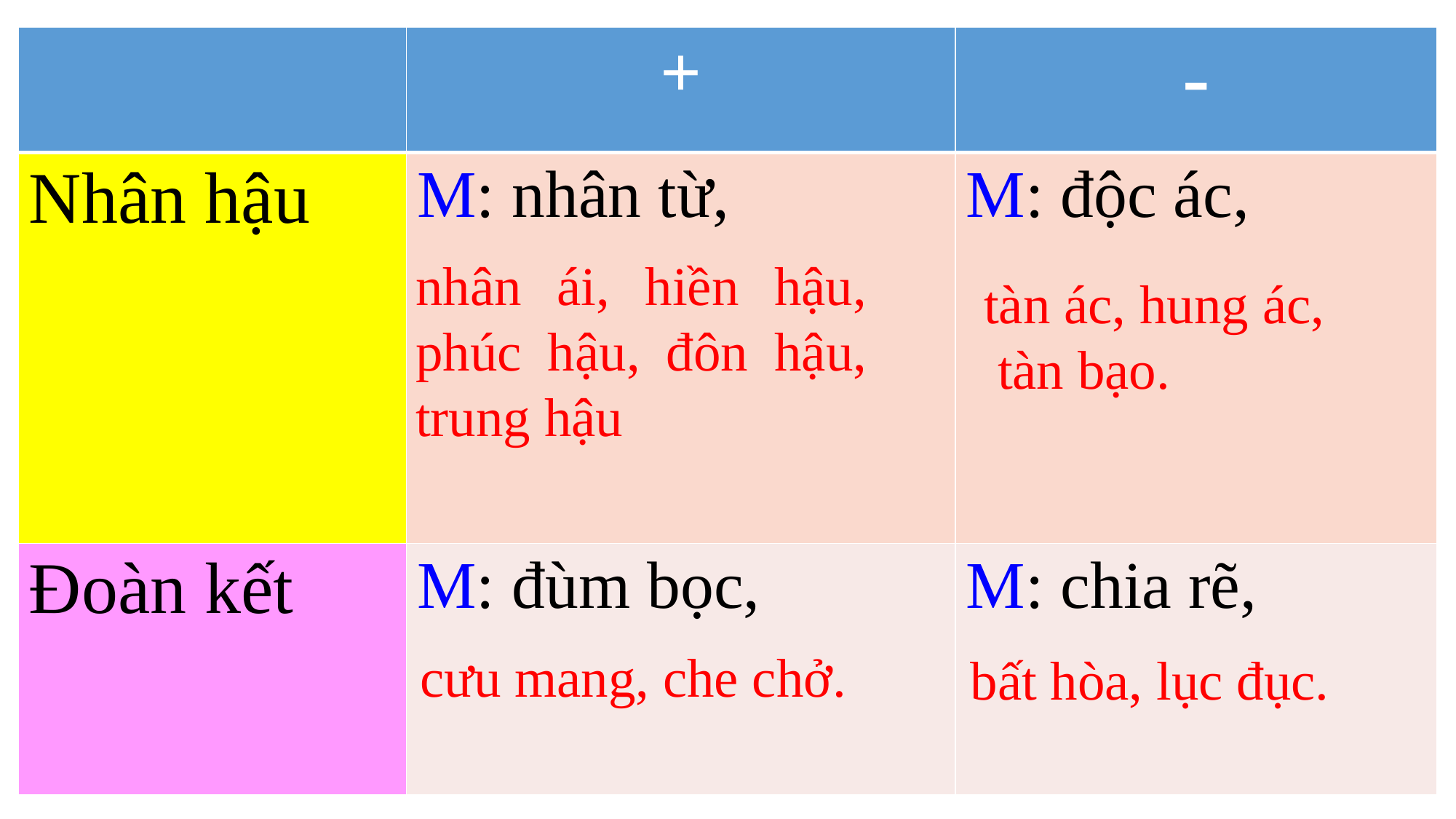

|  | + | - |
| --- | --- | --- |
| Nhân hậu | M: nhân từ, | M: độc ác, |
| Đoàn kết | M: đùm bọc, | M: chia rẽ, |
nhân ái, hiền hậu, phúc hậu, đôn hậu, trung hậu
tàn ác, hung ác,
 tàn bạo.

cưu mang, che chở.
bất hòa, lục đục.